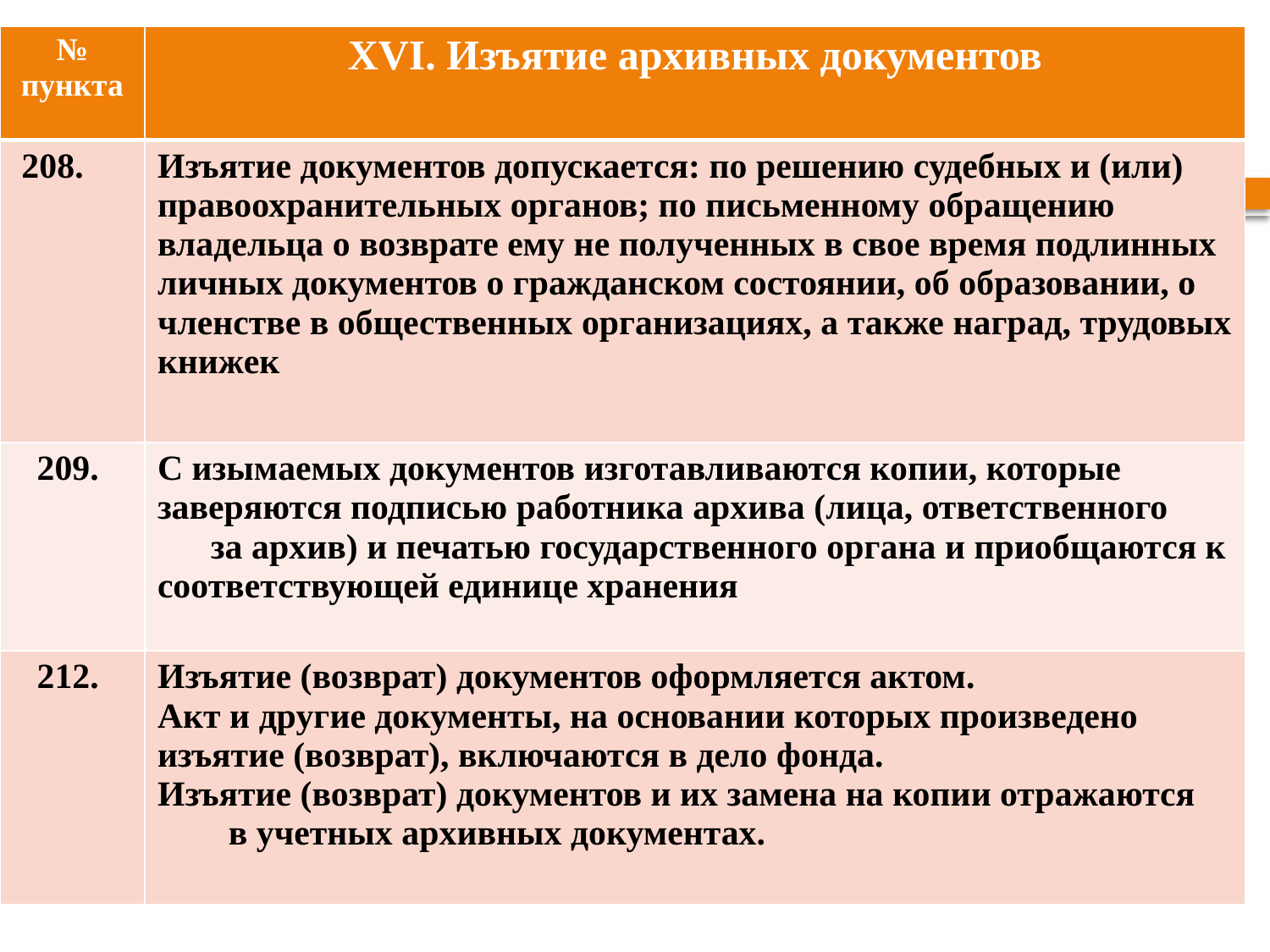

| № пункта | XVI. Изъятие архивных документов |
| --- | --- |
| 208. | Изъятие документов допускается: по решению судебных и (или) правоохранительных органов; по письменному обращению владельца о возврате ему не полученных в свое время подлинных личных документов о гражданском состоянии, об образовании, о членстве в общественных организациях, а также наград, трудовых книжек |
| 209. | С изымаемых документов изготавливаются копии, которые заверяются подписью работника архива (лица, ответственного за архив) и печатью государственного органа и приобщаются к соответствующей единице хранения |
| 212. | Изъятие (возврат) документов оформляется актом. Акт и другие документы, на основании которых произведено изъятие (возврат), включаются в дело фонда. Изъятие (возврат) документов и их замена на копии отражаются в учетных архивных документах. |